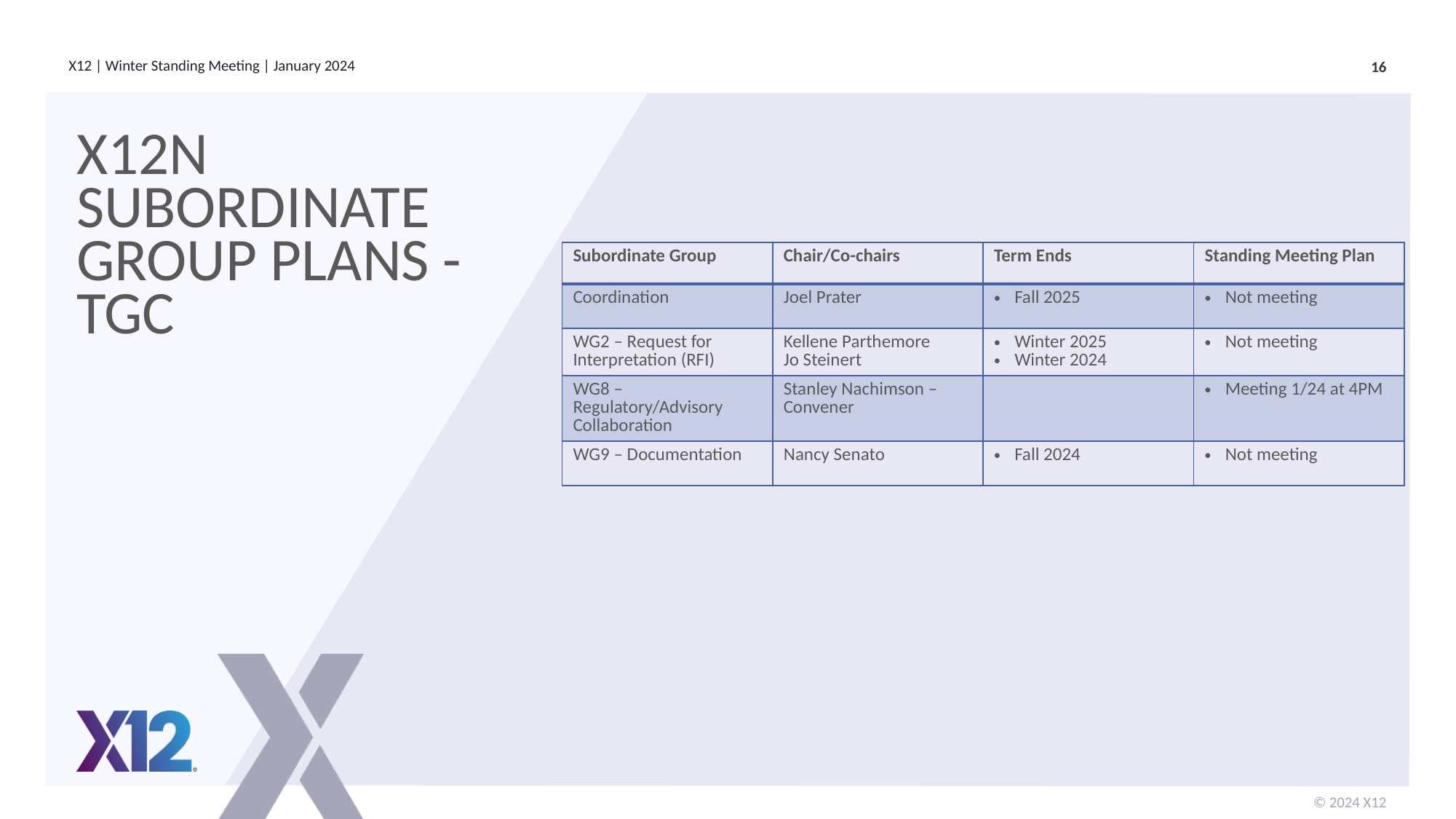

# X12N Subordinate Group Plans - TGC
| Subordinate Group | Chair/Co-chairs | Term Ends | Standing Meeting Plan |
| --- | --- | --- | --- |
| Coordination | Joel Prater | Fall 2025 | Not meeting |
| WG2 – Request for Interpretation (RFI) | Kellene Parthemore Jo Steinert | Winter 2025 Winter 2024 | Not meeting |
| WG8 – Regulatory/Advisory Collaboration | Stanley Nachimson – Convener |  | Meeting 1/24 at 4PM |
| WG9 – Documentation | Nancy Senato | Fall 2024 | Not meeting |